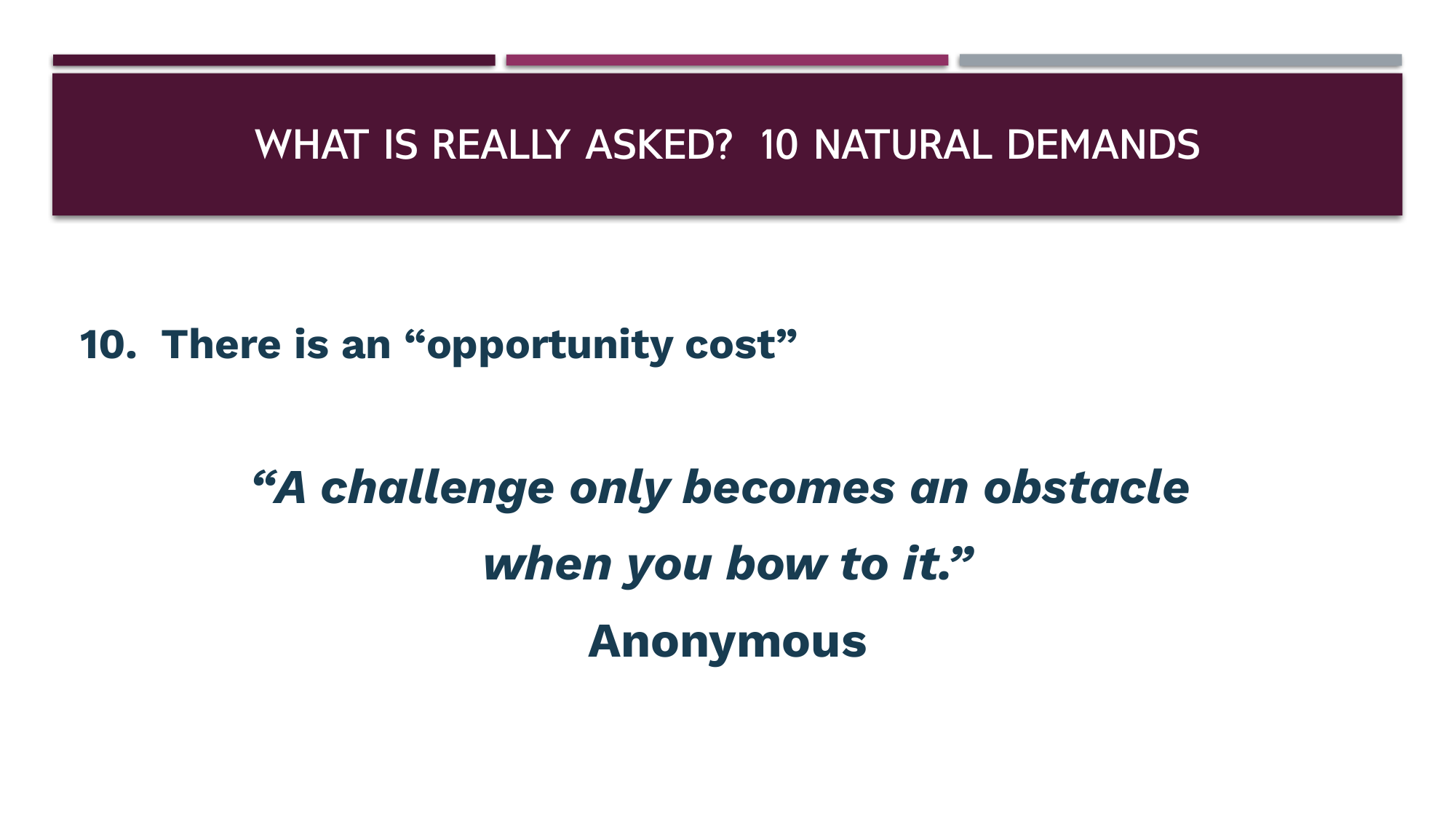

# What is Really Asked?  10 Natural Demands

10.  There is an “opportunity cost”

“A challenge only becomes an obstacle
when you bow to it.”
Anonymous